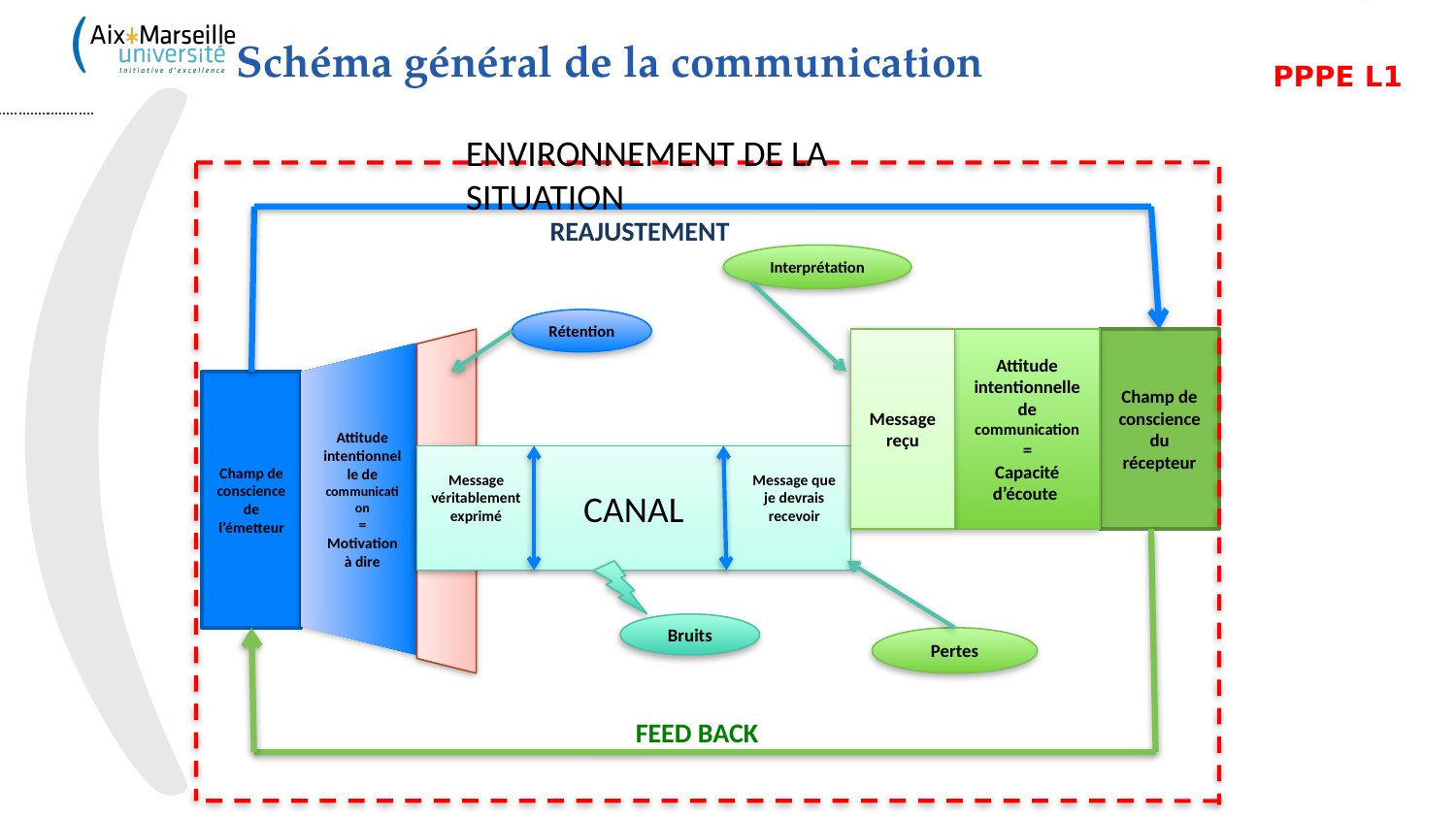

PPPE L1

# Schéma général de la communication

ENVIRONNEMENT DE LA SITUATION
REAJUSTEMENT
Interprétation
Rétention
Message reçu
Attitude intentionnelle de communication
=
Capacité d’écoute
Champ de conscience du récepteur
Champ de conscience de l’émetteur
Attitude intentionnelle de communication
=
Motivation à dire
CANAL
Message
 véritablement
exprimé
Message que
 je devrais
recevoir

Bruits
Pertes
FEED BACK